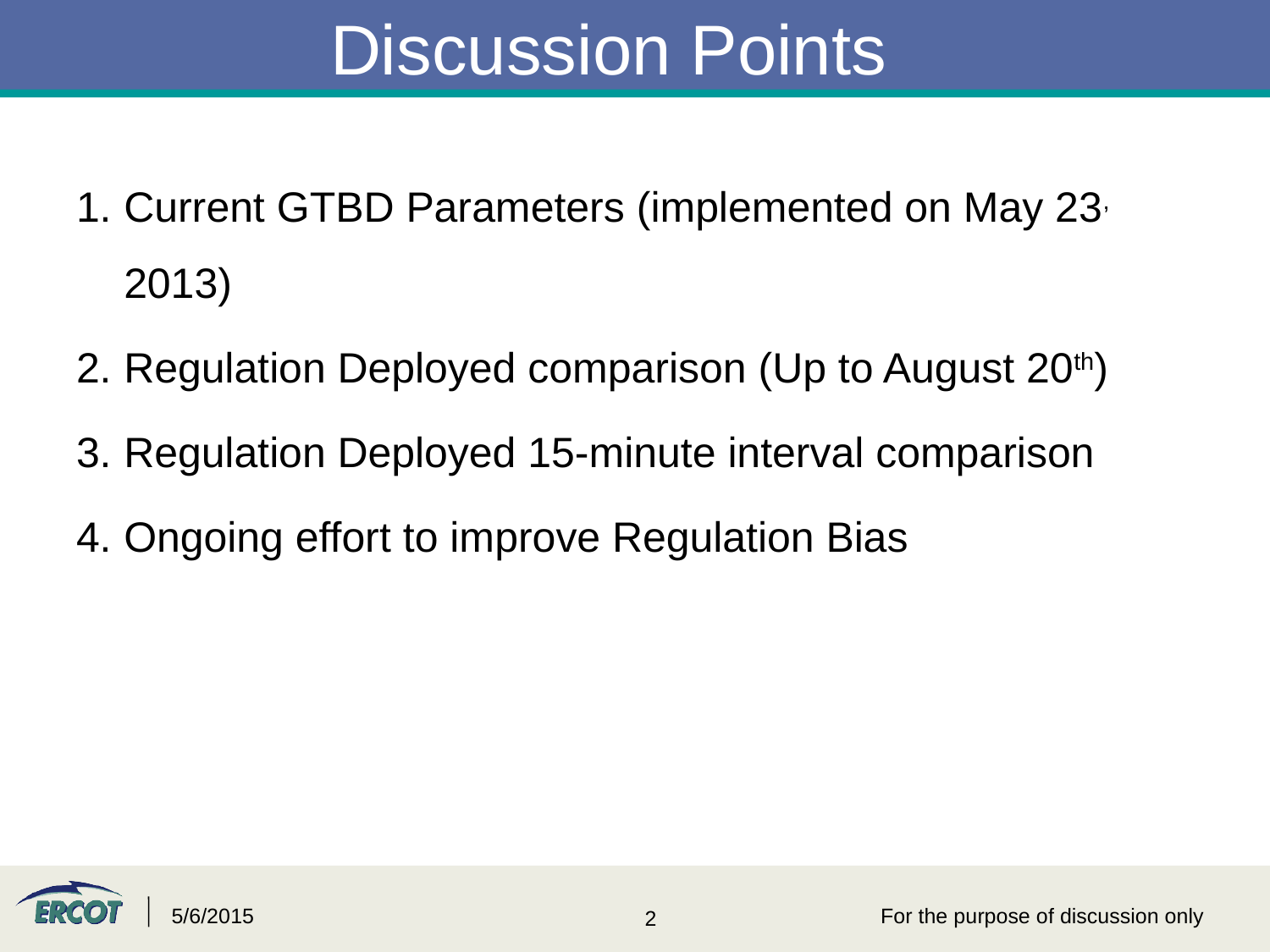

# Discussion Points
Current GTBD Parameters (implemented on May 23, 2013)
Regulation Deployed comparison (Up to August 20th)
Regulation Deployed 15-minute interval comparison
Ongoing effort to improve Regulation Bias

5/6/2015
For the purpose of discussion only